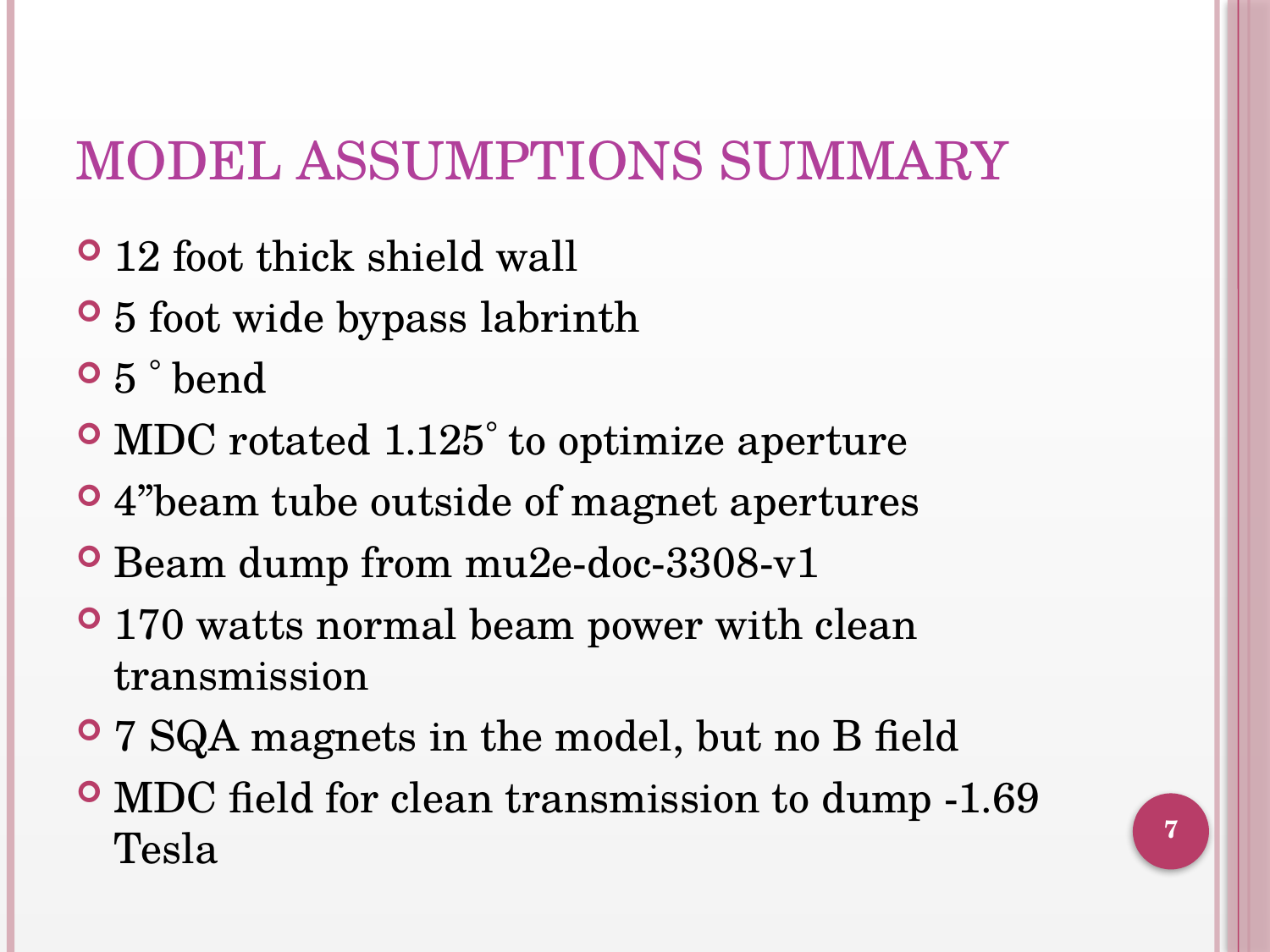

# Model assumptions summary
12 foot thick shield wall
5 foot wide bypass labrinth
5 ° bend
MDC rotated 1.125° to optimize aperture
4”beam tube outside of magnet apertures
Beam dump from mu2e-doc-3308-v1
170 watts normal beam power with clean transmission
7 SQA magnets in the model, but no B field
MDC field for clean transmission to dump -1.69 Tesla
7